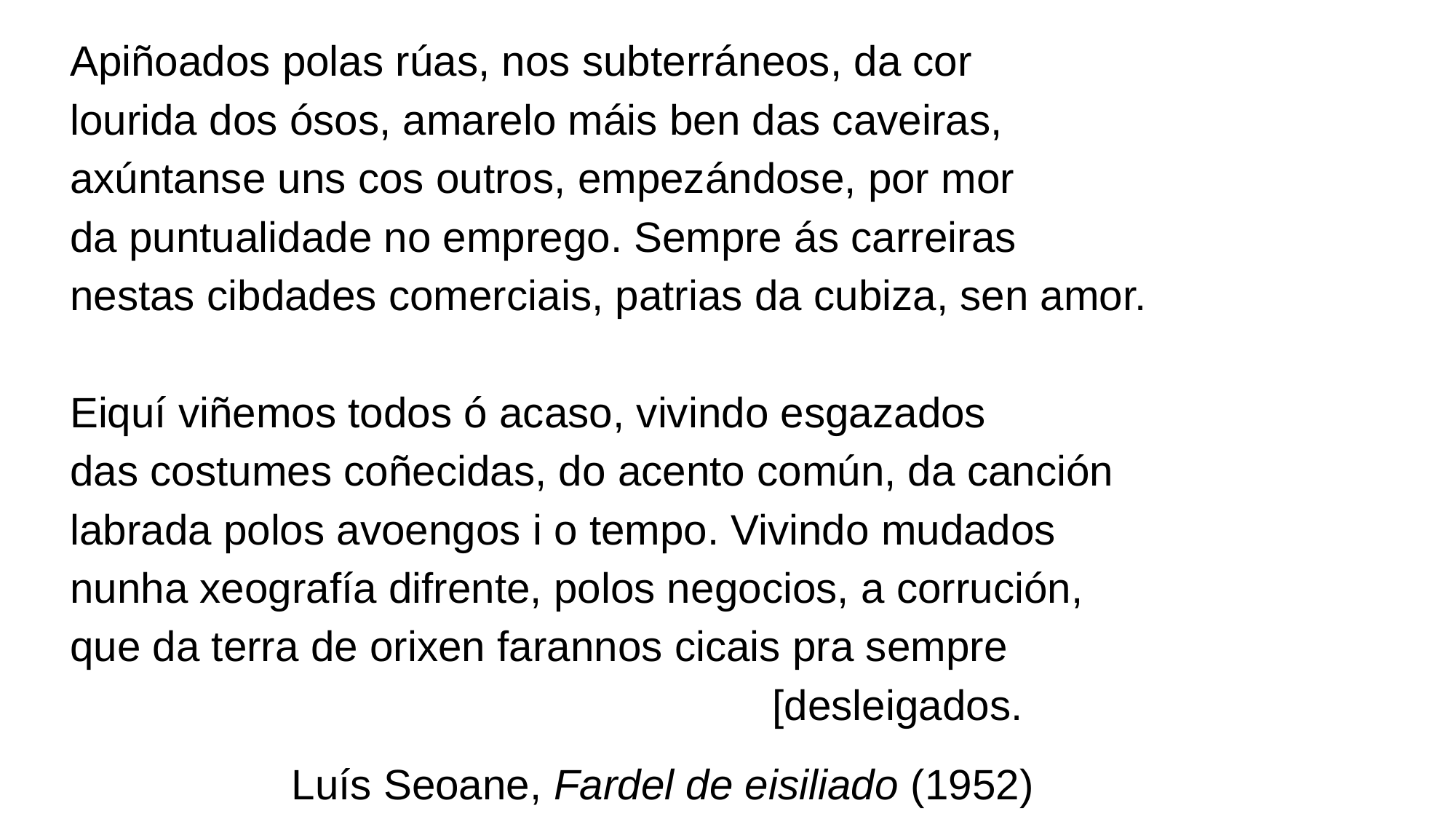

Apiñoados polas rúas, nos subterráneos, da cor
lourida dos ósos, amarelo máis ben das caveiras,
axúntanse uns cos outros, empezándose, por mor
da puntualidade no emprego. Sempre ás carreiras
nestas cibdades comerciais, patrias da cubiza, sen amor.

Eiquí viñemos todos ó acaso, vivindo esgazados
das costumes coñecidas, do acento común, da canción
labrada polos avoengos i o tempo. Vivindo mudados
nunha xeografía difrente, polos negocios, a corrución,
que da terra de orixen farannos cicais pra sempre
[desleigados.
Luís Seoane, Fardel de eisiliado (1952)